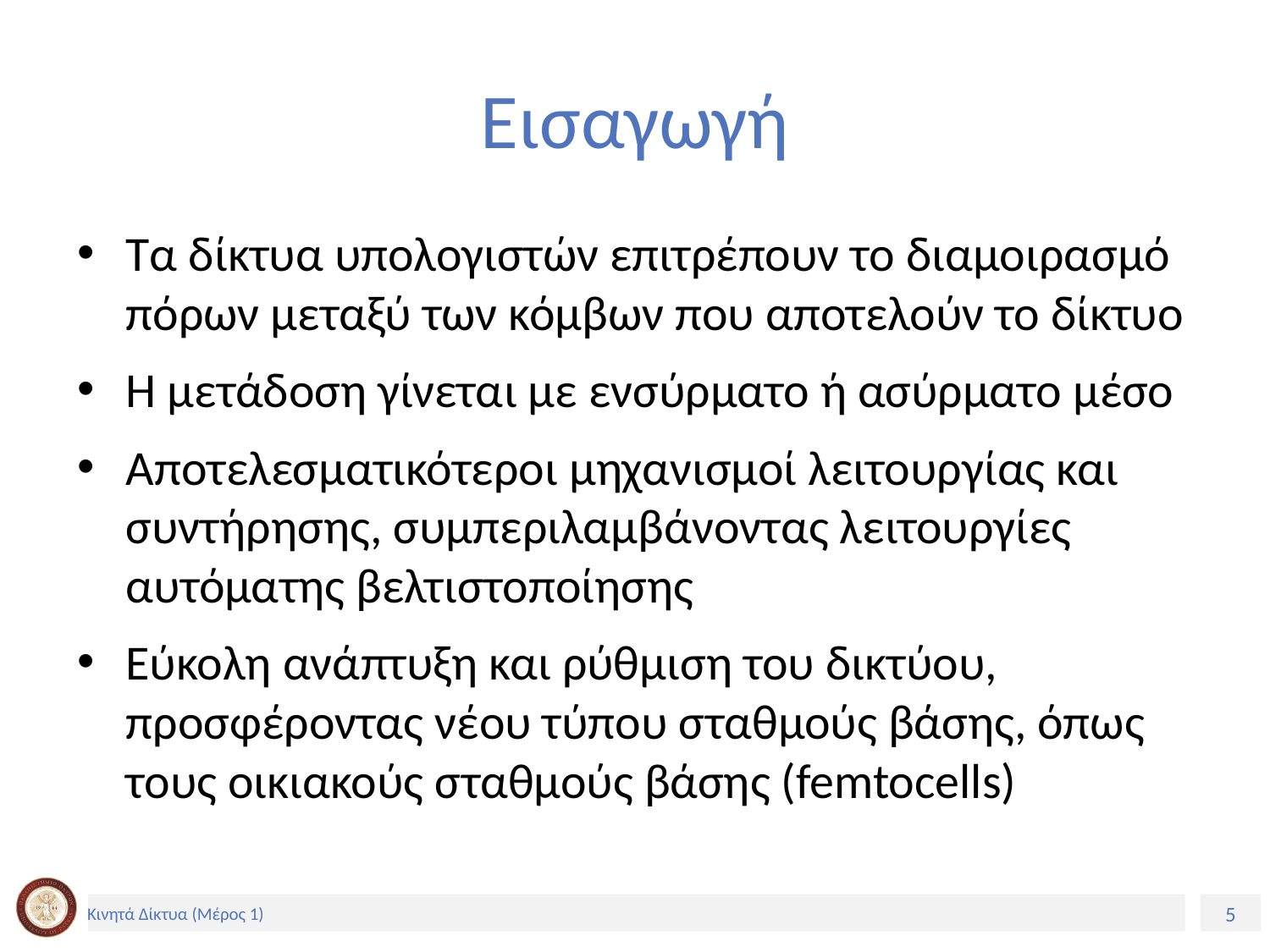

# Εισαγωγή
Τα δίκτυα υπολογιστών επιτρέπουν το διαμοιρασμό πόρων μεταξύ των κόμβων που αποτελούν το δίκτυο
Η μετάδοση γίνεται με ενσύρματο ή ασύρματο μέσο
Αποτελεσματικότεροι μηχανισμοί λειτουργίας και συντήρησης, συμπεριλαμβάνοντας λειτουργίες αυτόματης βελτιστοποίησης
Εύκολη ανάπτυξη και ρύθμιση του δικτύου, προσφέροντας νέου τύπου σταθμούς βάσης, όπως τους οικιακούς σταθμούς βάσης (femtocells)